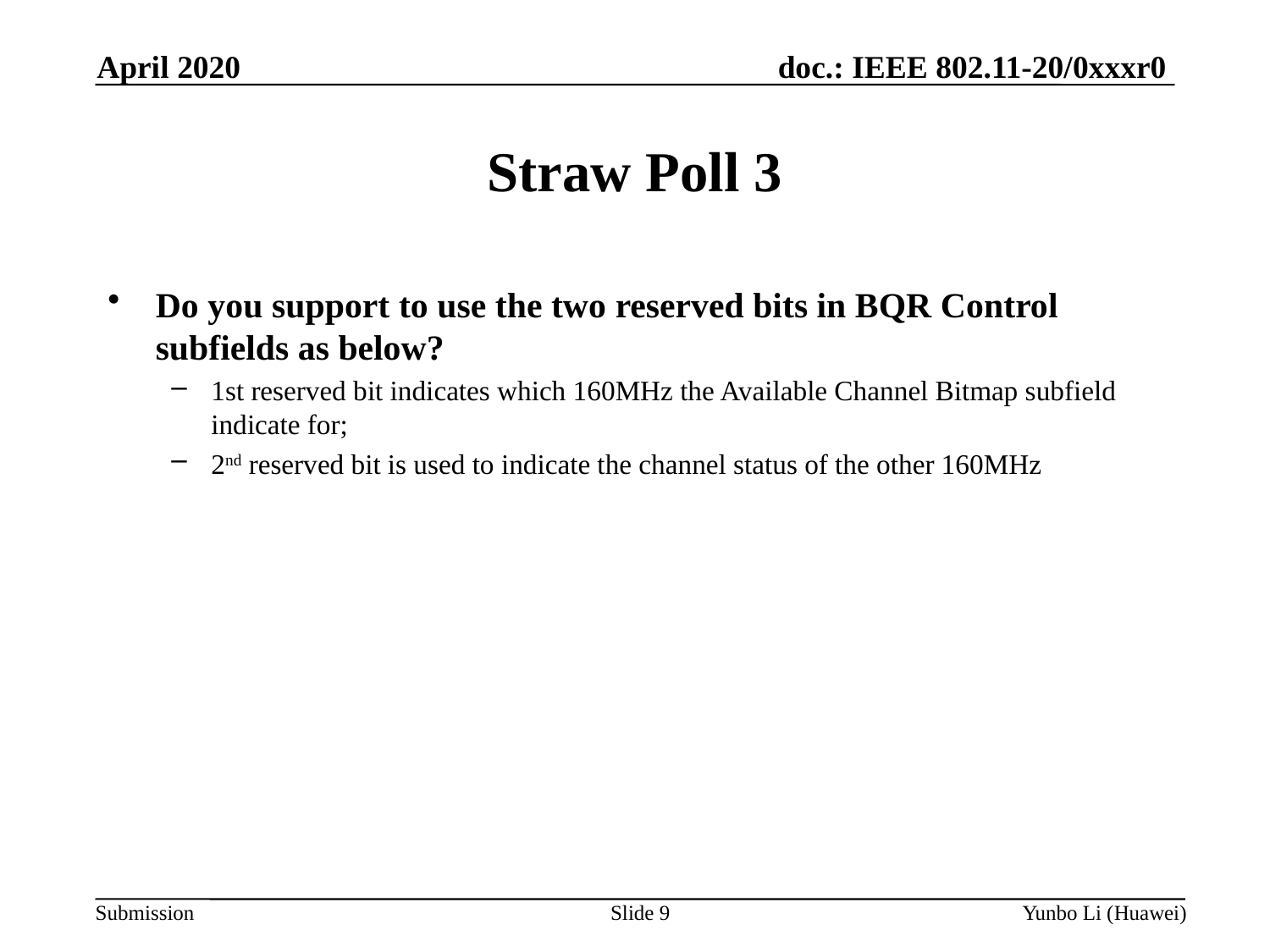

April 2020
Straw Poll 3
Do you support to use the two reserved bits in BQR Control subfields as below?
1st reserved bit indicates which 160MHz the Available Channel Bitmap subfield indicate for;
2nd reserved bit is used to indicate the channel status of the other 160MHz

Slide 9
Yunbo Li (Huawei)